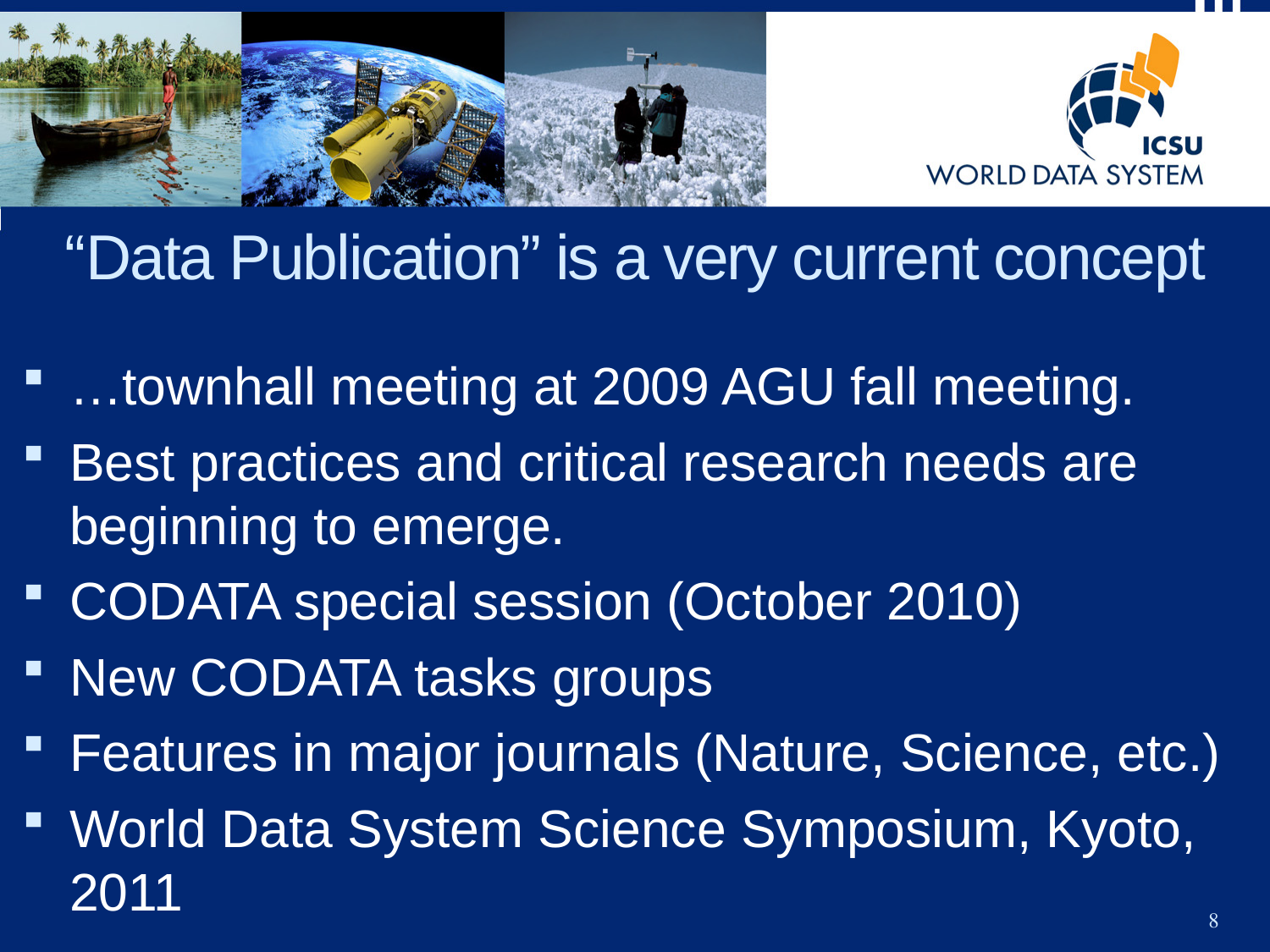

# “Data Publication” is a very current concept
…townhall meeting at 2009 AGU fall meeting.
Best practices and critical research needs are beginning to emerge.
CODATA special session (October 2010)
New CODATA tasks groups
Features in major journals (Nature, Science, etc.)
World Data System Science Symposium, Kyoto, 2011

8